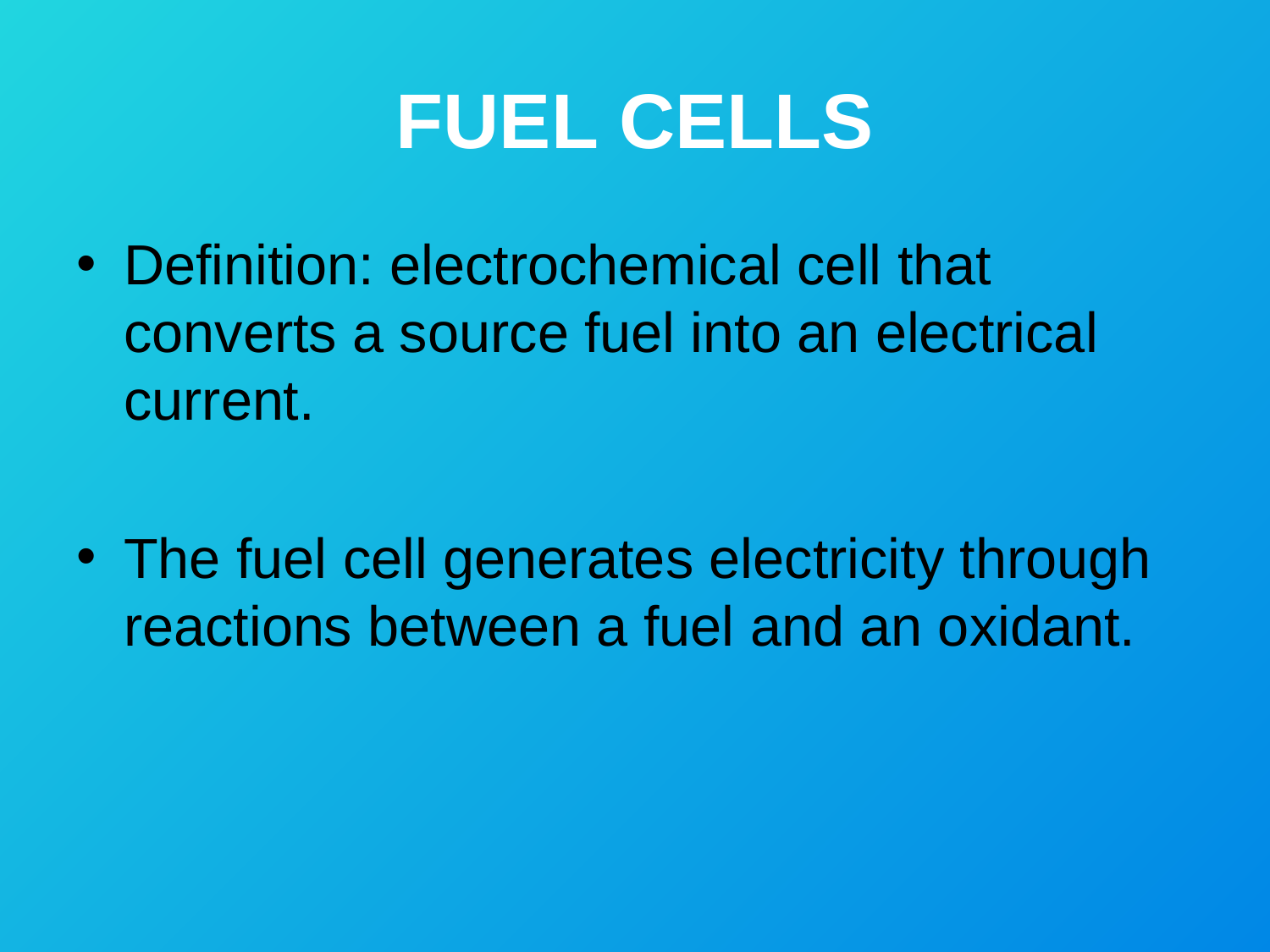

# FUEL CELLS
Definition: electrochemical cell that converts a source fuel into an electrical current.

The fuel cell generates electricity through reactions between a fuel and an oxidant.